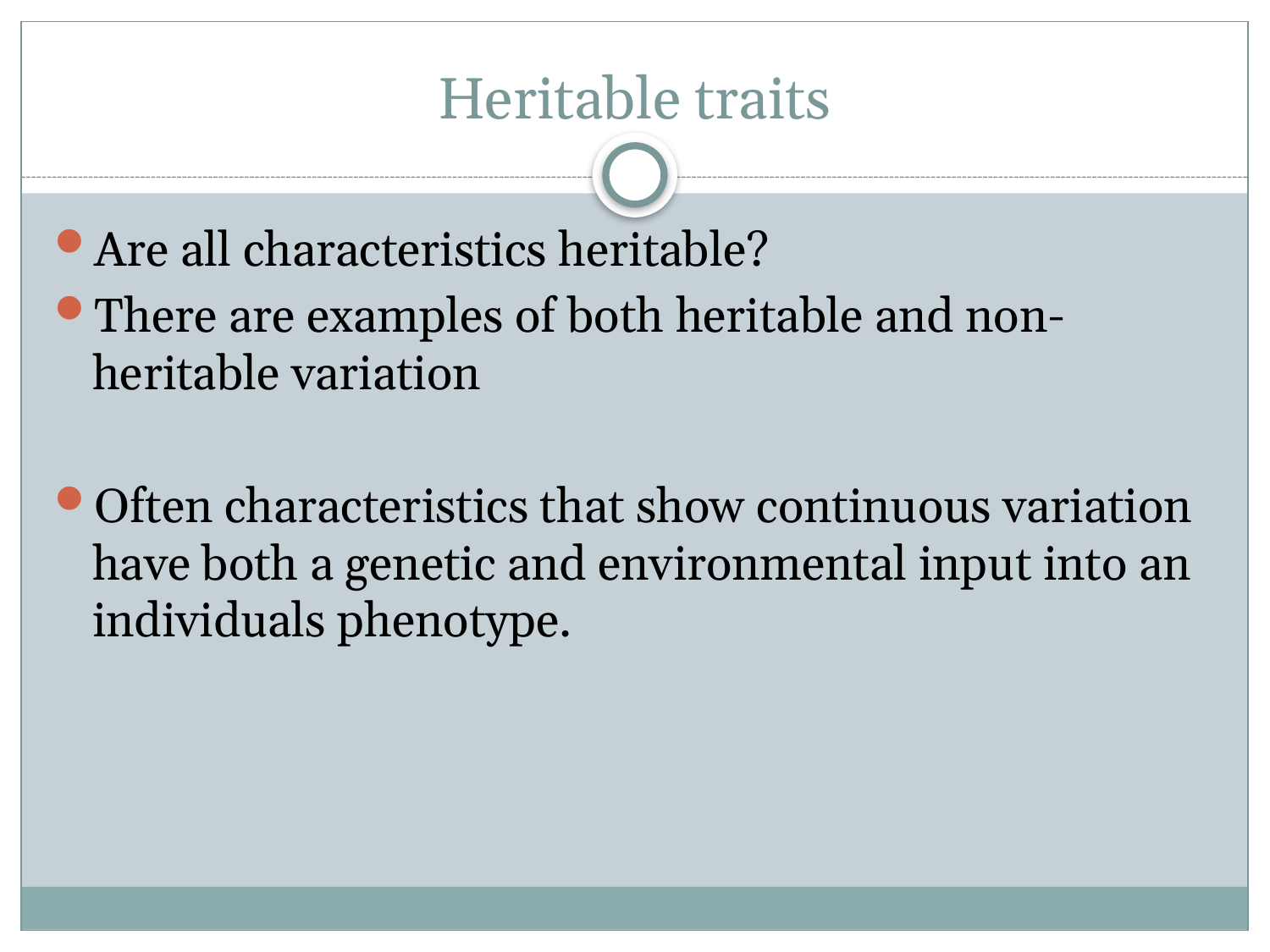

# Heritable traits
Are all characteristics heritable?
There are examples of both heritable and non-heritable variation

Often characteristics that show continuous variation have both a genetic and environmental input into an individuals phenotype.